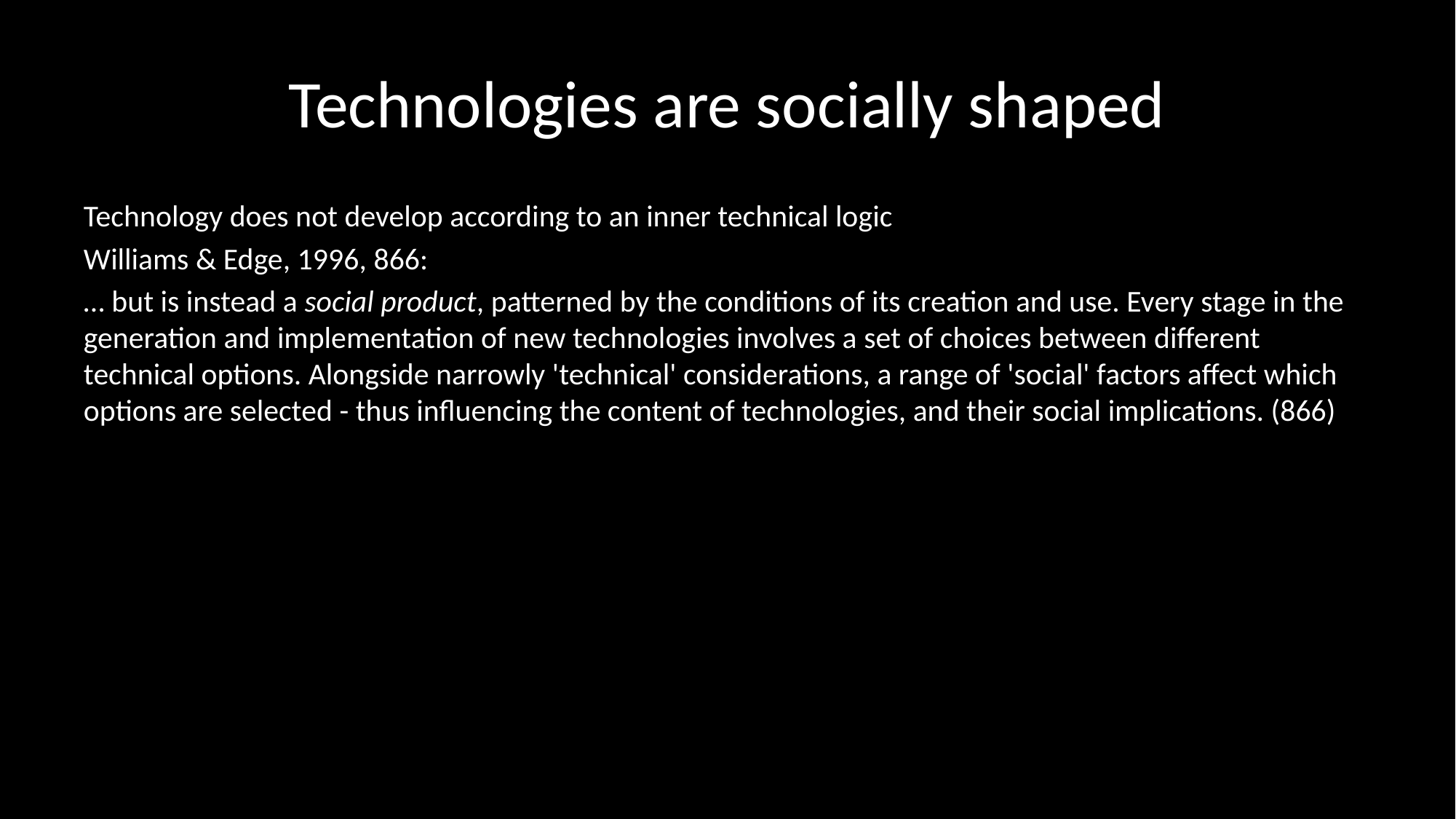

# Technologies are socially shaped
Technology does not develop according to an inner technical logic
Williams & Edge, 1996, 866:
… but is instead a social product, patterned by the conditions of its creation and use. Every stage in the generation and implementation of new technologies involves a set of choices between different technical options. Alongside narrowly 'technical' considerations, a range of 'social' factors affect which options are selected - thus influencing the content of technologies, and their social implications. (866)